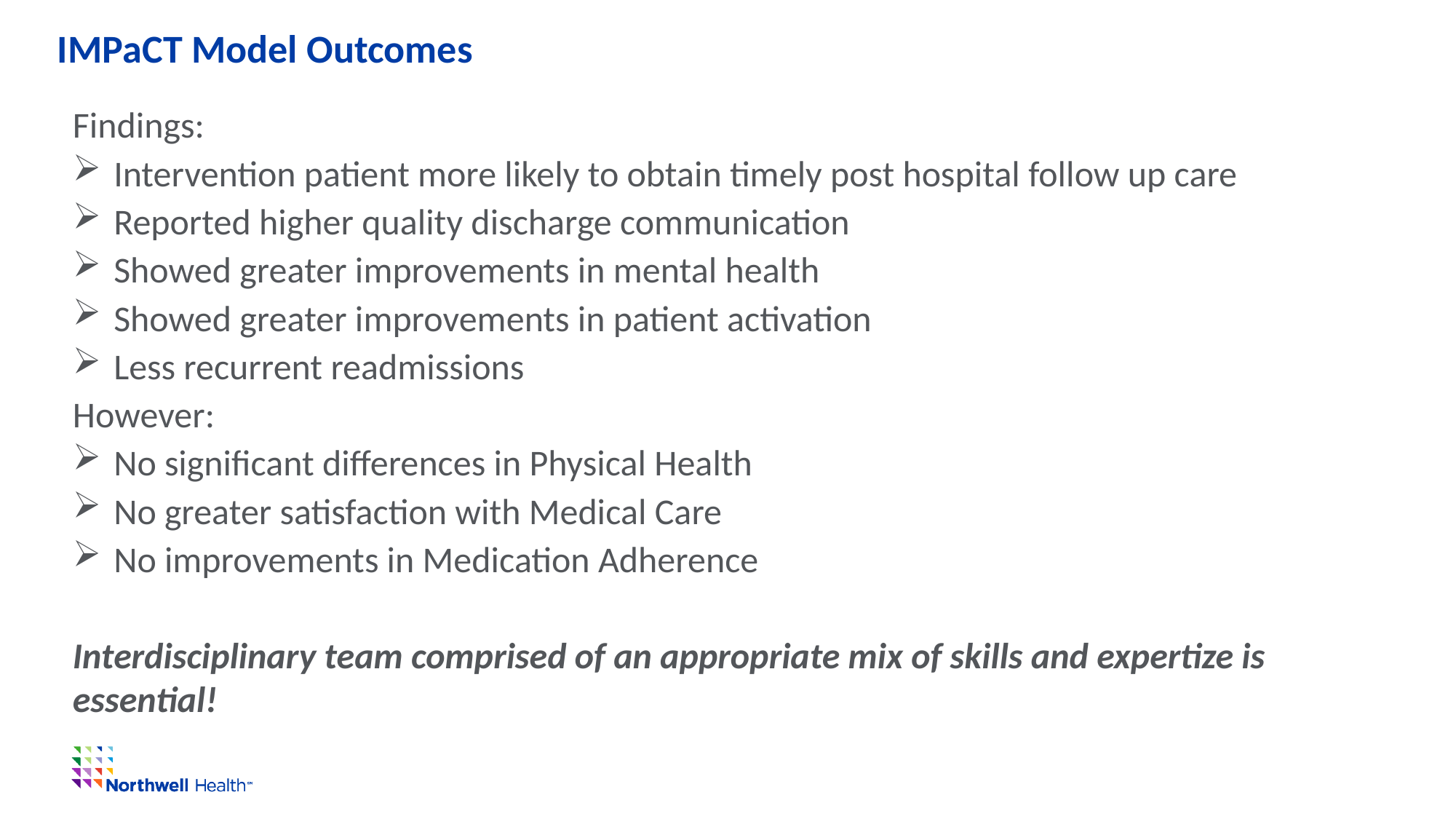

# IMPaCT Model Outcomes
Findings:
Intervention patient more likely to obtain timely post hospital follow up care
Reported higher quality discharge communication
Showed greater improvements in mental health
Showed greater improvements in patient activation
Less recurrent readmissions
However:
No significant differences in Physical Health
No greater satisfaction with Medical Care
No improvements in Medication Adherence

Interdisciplinary team comprised of an appropriate mix of skills and expertize is essential!